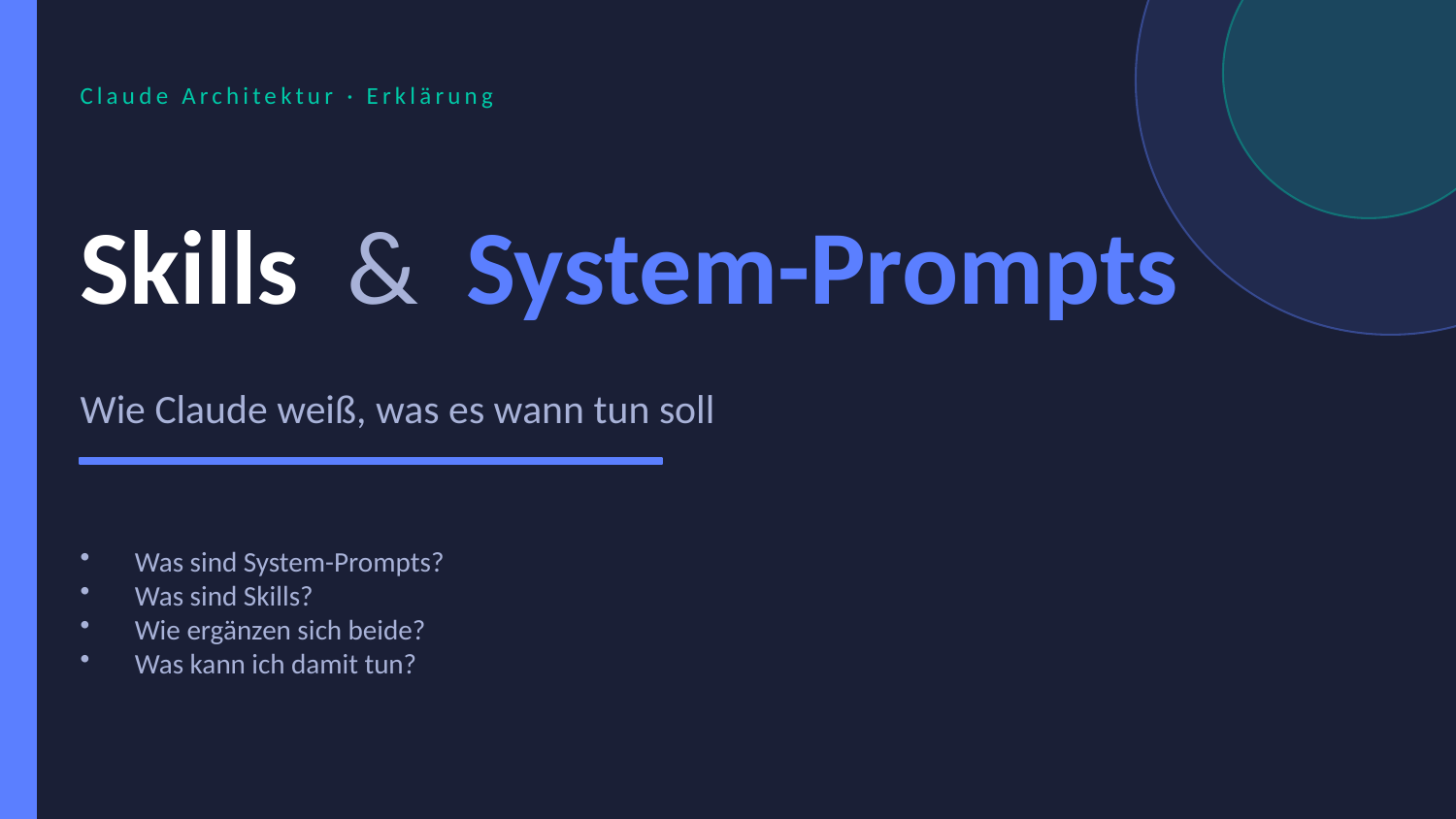

Claude Architektur · Erklärung
Skills  &  System-Prompts
Wie Claude weiß, was es wann tun soll

Was sind System-Prompts?
Was sind Skills?
Wie ergänzen sich beide?
Was kann ich damit tun?